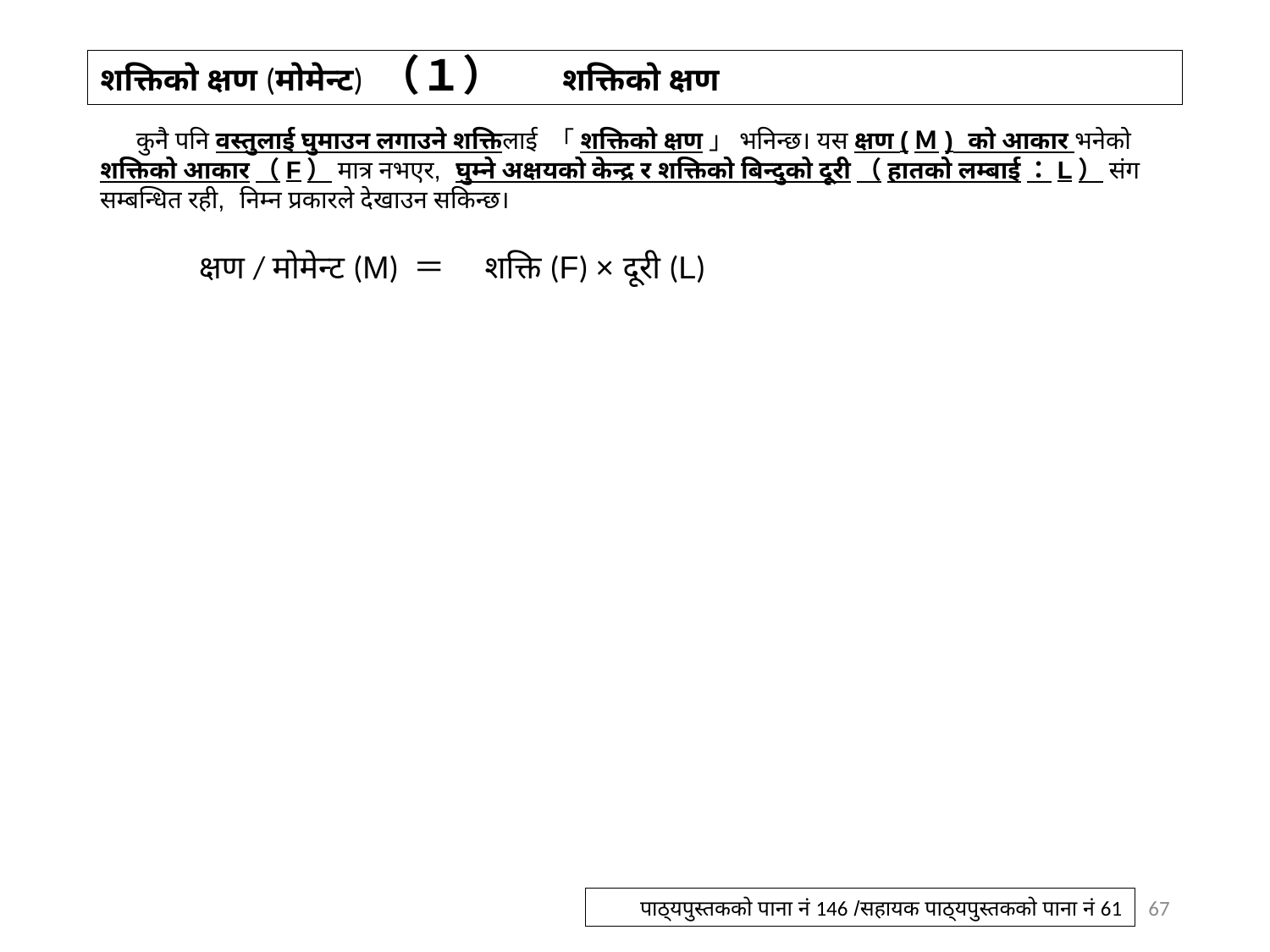

# शक्तिको क्षण (मोमेन्ट) （１）　 शक्तिको क्षण
　 कुनै पनि वस्तुलाई घुमाउन लगाउने शक्तिलाई 「शक्तिको क्षण」भनिन्छ। यस क्षण (Ｍ) को आकार भनेको शक्तिको आकार（F）मात्र नभएर, घुम्ने अक्षयको केन्द्र र शक्तिको बिन्दुको दूरी（हातको लम्बाई：L）संग सम्बन्धित रही, निम्न प्रकारले देखाउन सकिन्छ।

　　　 क्षण / मोमेन्ट (M) ＝　शक्ति (F) × दूरी (L)
67
पाठ्यपुस्तकको पाना नं 146 /सहायक पाठ्यपुस्तकको पाना नं 61